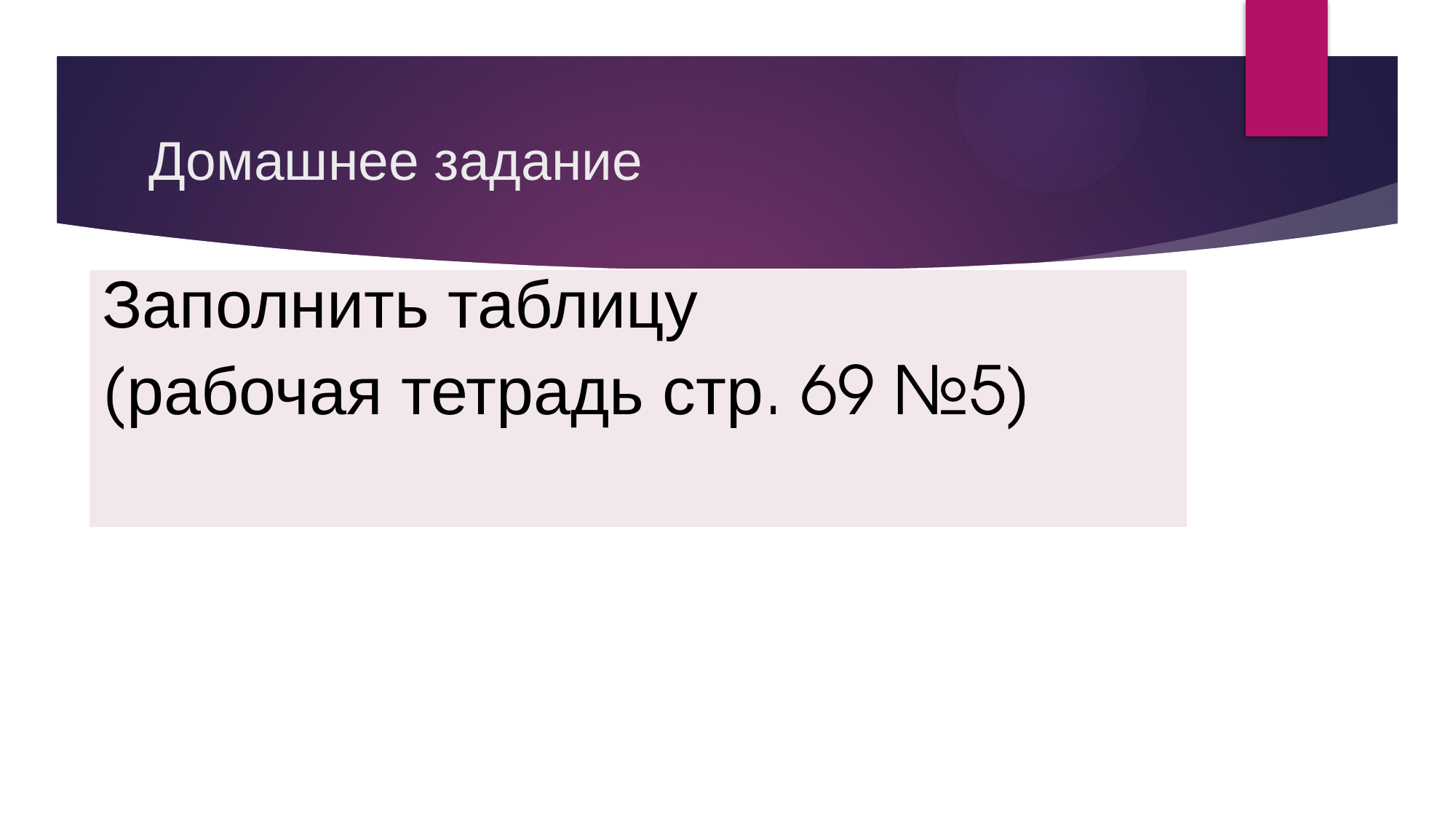

# Домашнее задание
| Заполнить таблицу (рабочая тетрадь стр. 69 №5) |
| --- |